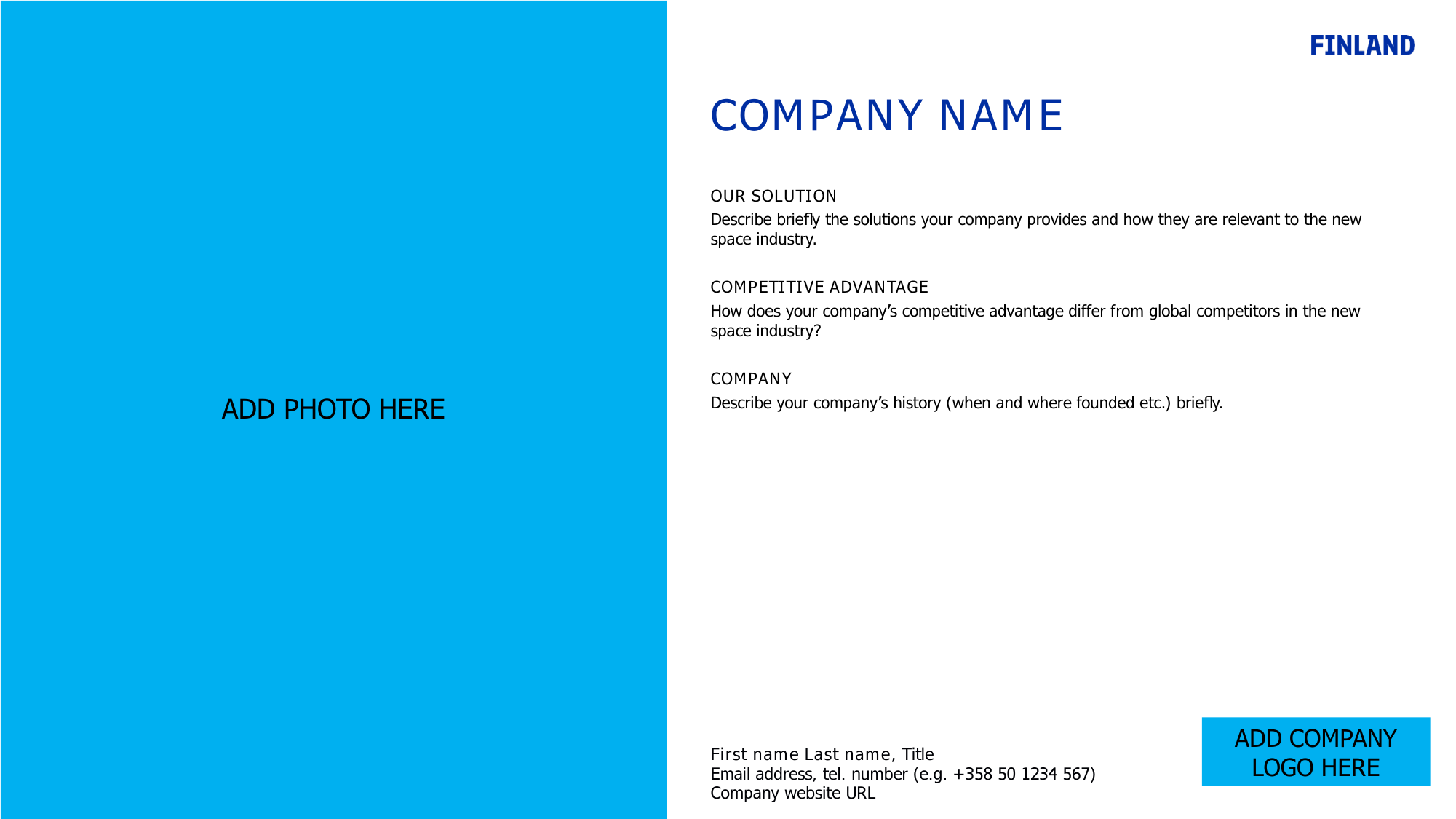

PLEASE DO NOT CHANGE FONT TYPE NOR FONT SIZE NOR TEMPLATE AND MAKE SURE ALL THE CONTENT FITS IN THE TEXT BOX PROVIDED!!

ADD PHOTO HERE
# COMPANY NAME
OUR SOLUTION
Describe briefly the solutions your company provides and how they are relevant to the new space industry.

COMPETITIVE ADVANTAGE
How does your company’s competitive advantage differ from global competitors in the new space industry?

COMPANY
Describe your company’s history (when and where founded etc.) briefly.
ADD COMPANY LOGO HERE
First name Last name, Title
Email address, tel. number (e.g. +358 50 1234 567)
Company website URL